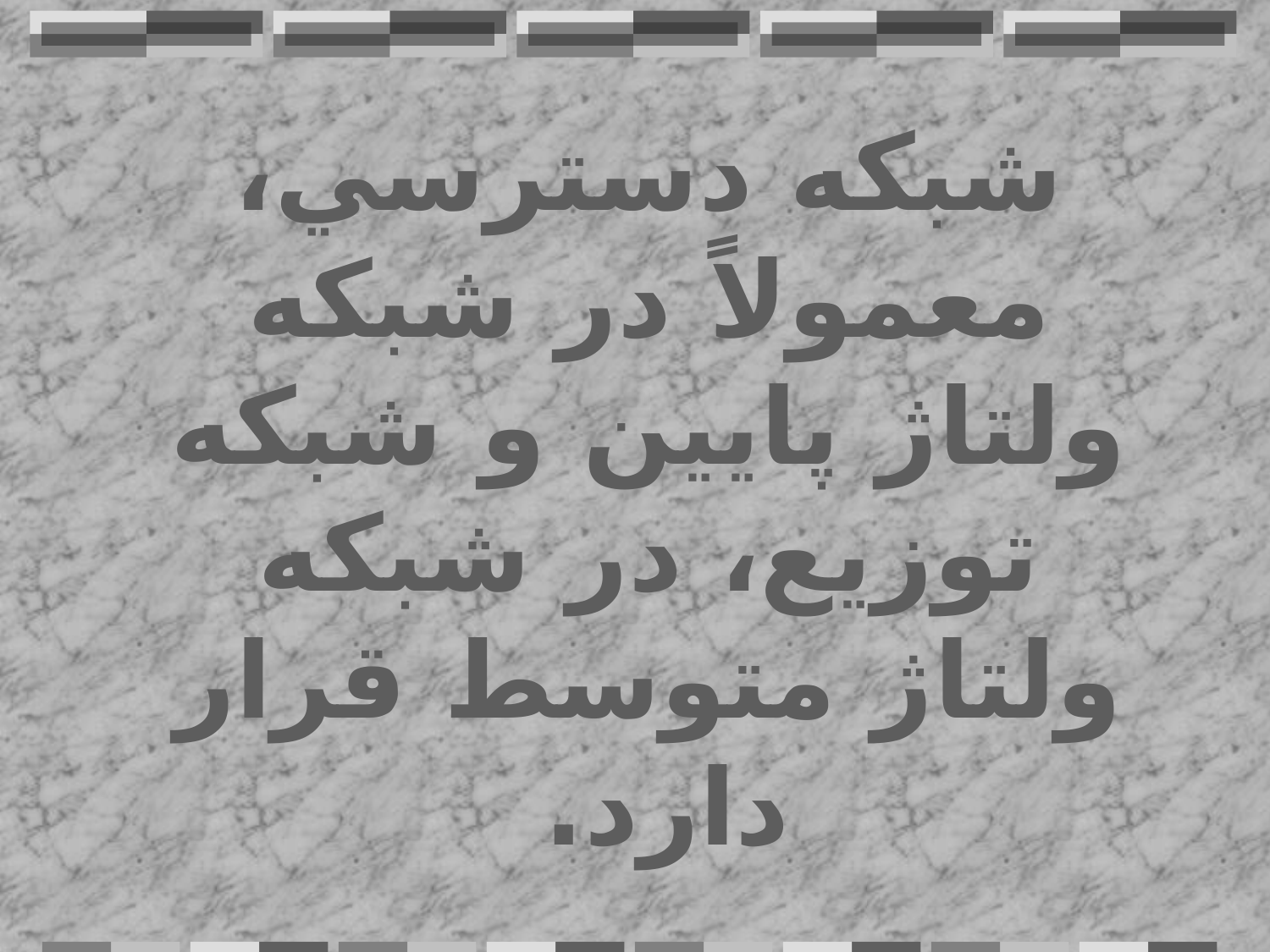

# شبکه دسترسي، معمولاً در شبکه ولتاژ پايين و شبکه توزيع، در شبکه ولتاژ متوسط قرار دارد.